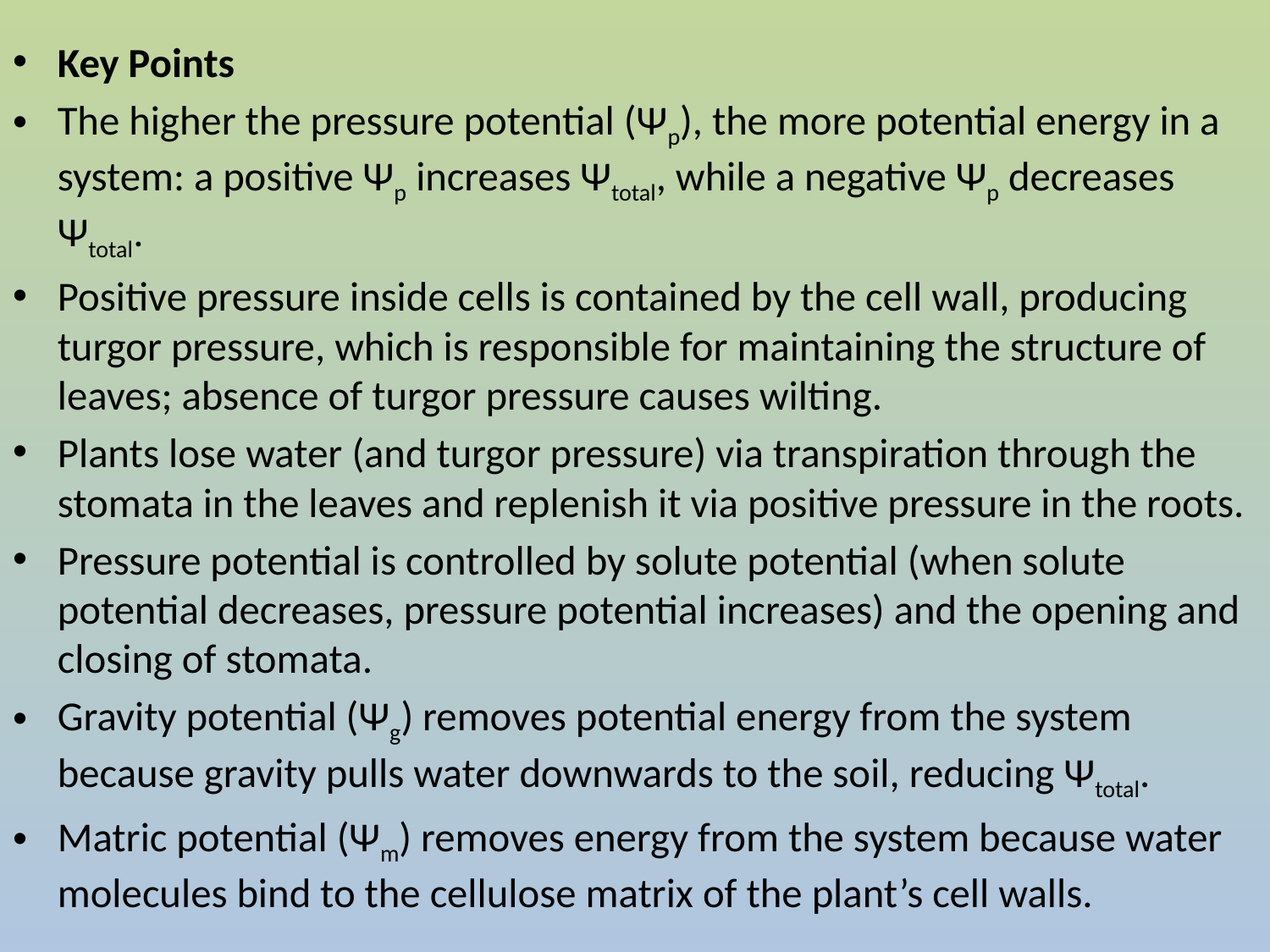

Key Points
The higher the pressure potential (Ψp), the more potential energy in a system: a positive Ψp increases Ψtotal, while a negative Ψp decreases Ψtotal.
Positive pressure inside cells is contained by the cell wall, producing turgor pressure, which is responsible for maintaining the structure of leaves; absence of turgor pressure causes wilting.
Plants lose water (and turgor pressure) via transpiration through the stomata in the leaves and replenish it via positive pressure in the roots.
Pressure potential is controlled by solute potential (when solute potential decreases, pressure potential increases) and the opening and closing of stomata.
Gravity potential (Ψg) removes potential energy from the system because gravity pulls water downwards to the soil, reducing Ψtotal.
Matric potential (Ψm) removes energy from the system because water molecules bind to the cellulose matrix of the plant’s cell walls.